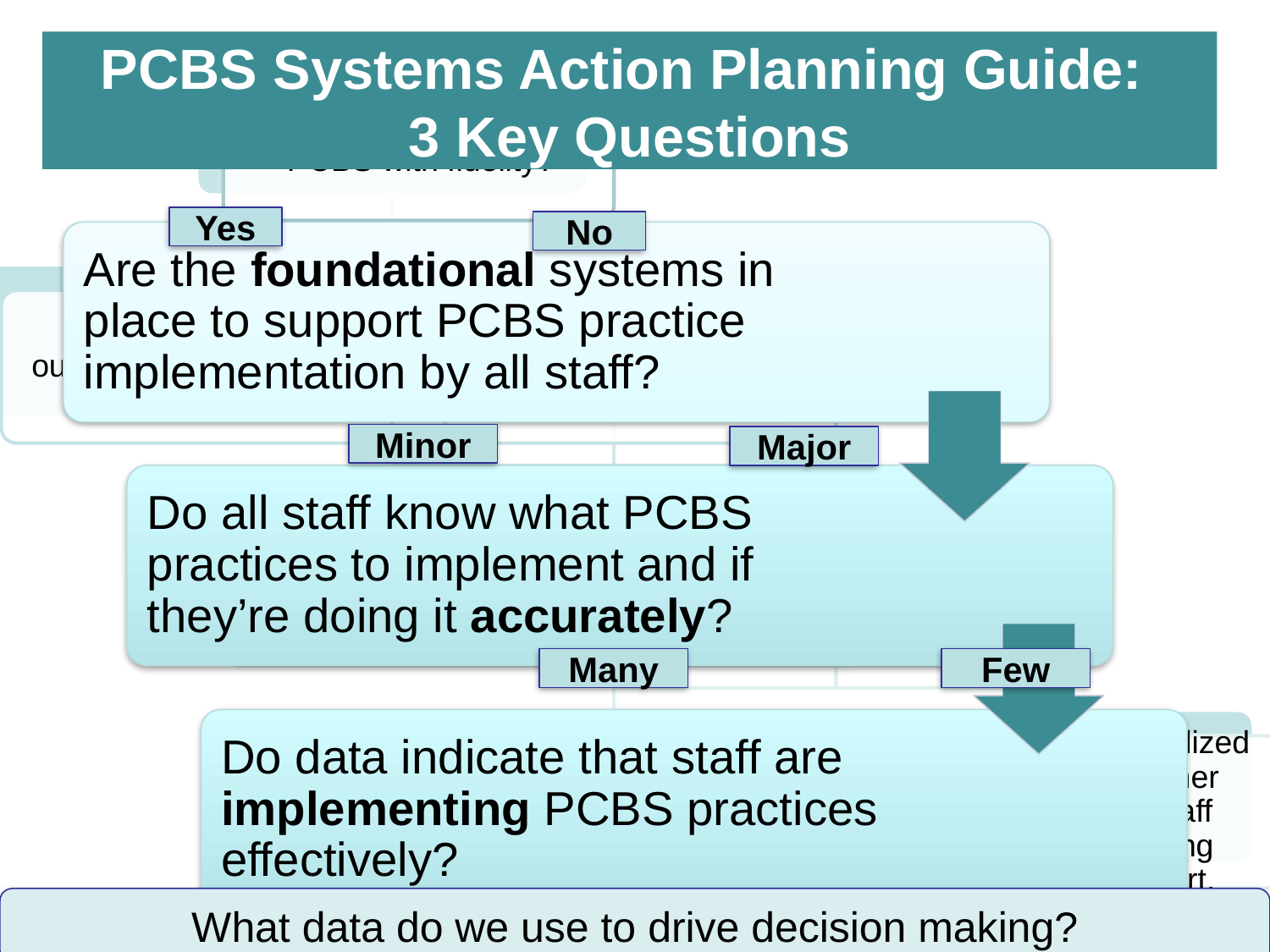

PCBS Systems Action Planning Guide:
3 Key Questions
Are staff implementing PCBS with fidelity?
Well done! Monitor outcomes and adjust as needed
Determine the number of classrooms needing support (many or a few)
Review and adjust universal support
Determine type and severity of implementation changes (minor or major)
Provide supplemental support to small groups of staff needing support
Consider individualized supports and other strategies for staff members needing intensified support.
Yes
No

Are the foundational systems in place to support PCBS practice implementation by all staff?

Minor
Major

Do all staff know what PCBS practices to implement and if they’re doing it accurately?

Many
Few

Do data indicate that staff are implementing PCBS practices effectively?
What data do we use to drive decision making?